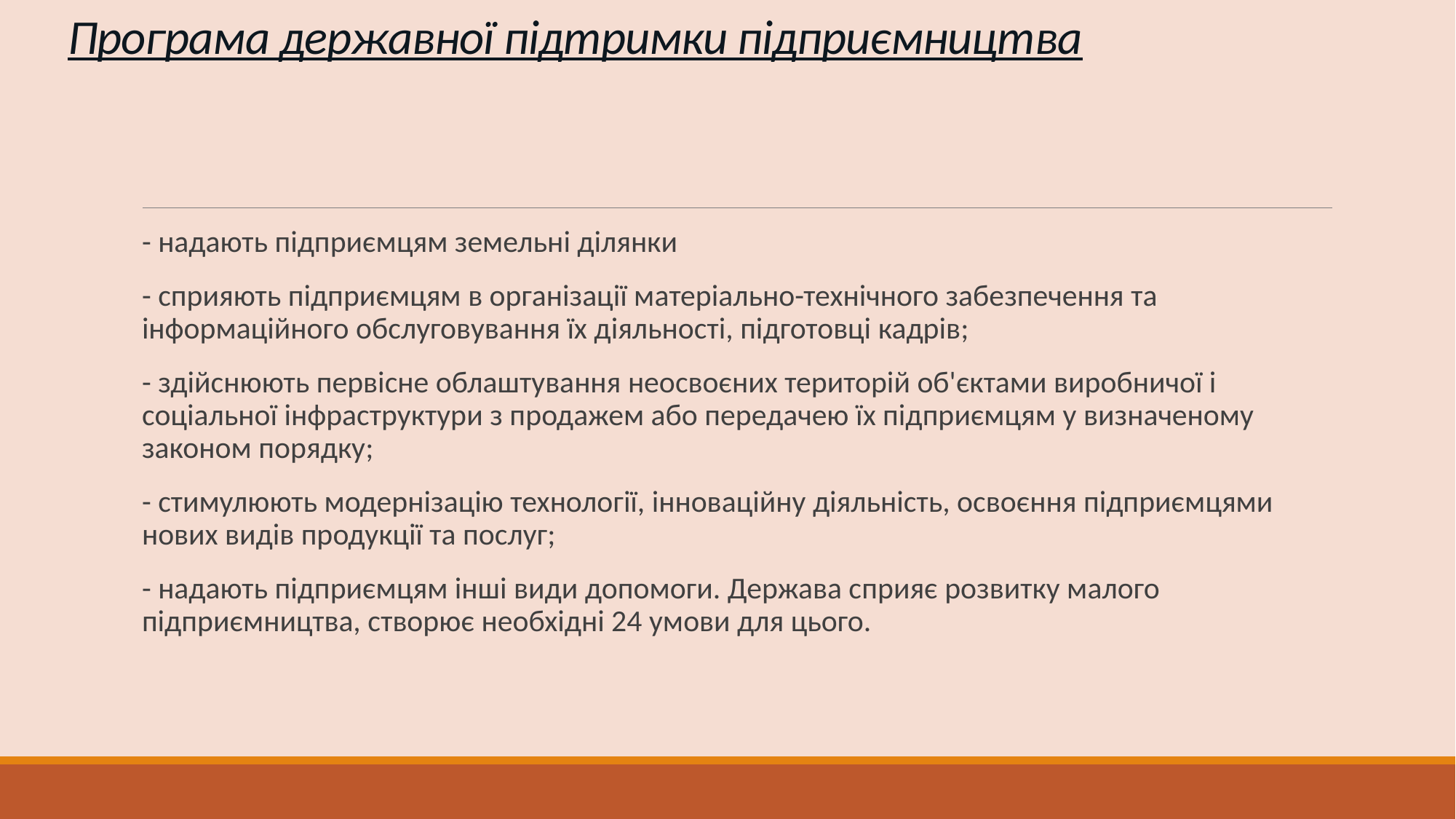

# Програма державної підтримки підприємництва
- надають підприємцям земельні ділянки
- сприяють підприємцям в організації матеріально-технічного забезпечення та інформаційного обслуговування їх діяльності, підготовці кадрів;
- здійснюють первісне облаштування неосвоєних територій об'єктами виробничої і соціальної інфраструктури з продажем або передачею їх підприємцям у визначеному законом порядку;
- стимулюють модернізацію технології, інноваційну діяльність, освоєння підприємцями нових видів продукції та послуг;
- надають підприємцям інші види допомоги. Держава сприяє розвитку малого підприємництва, створює необхідні 24 умови для цього.